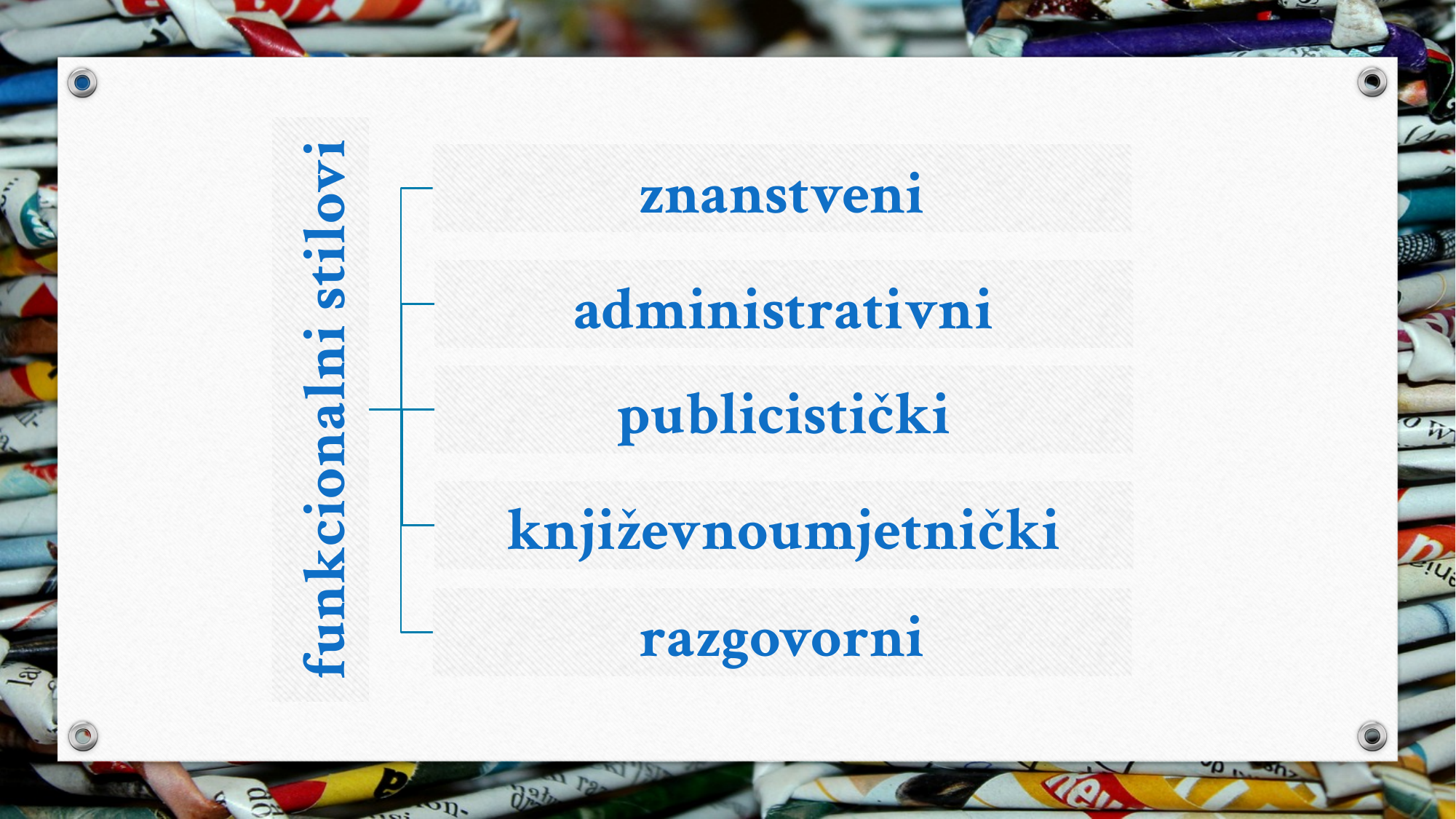

funkcionalni stilovi
znanstveni
administrativni
publicistički
književnoumjetnički
razgovorni